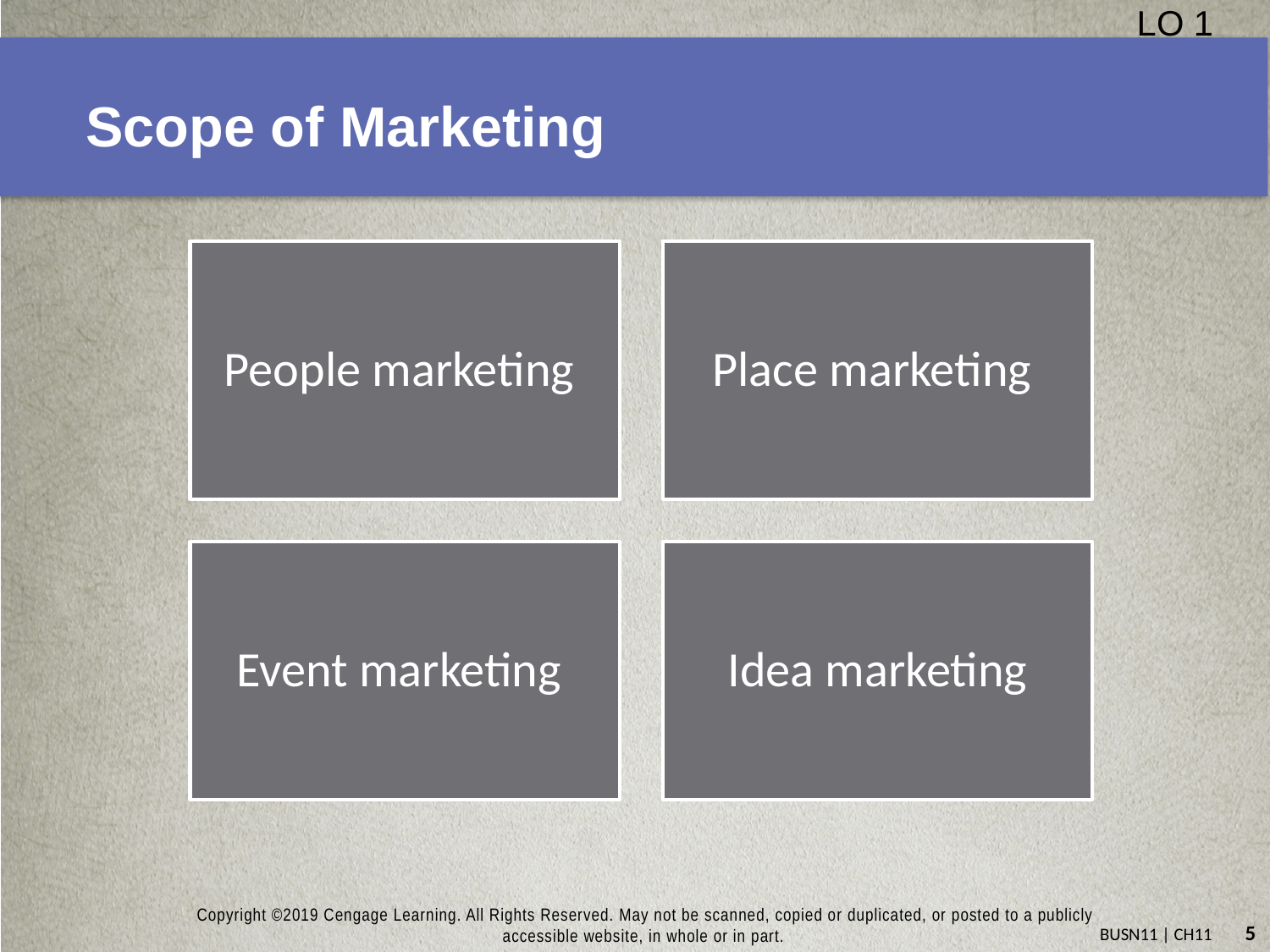

LO 1
# Scope of Marketing
People marketing
Place marketing
Event marketing
Idea marketing